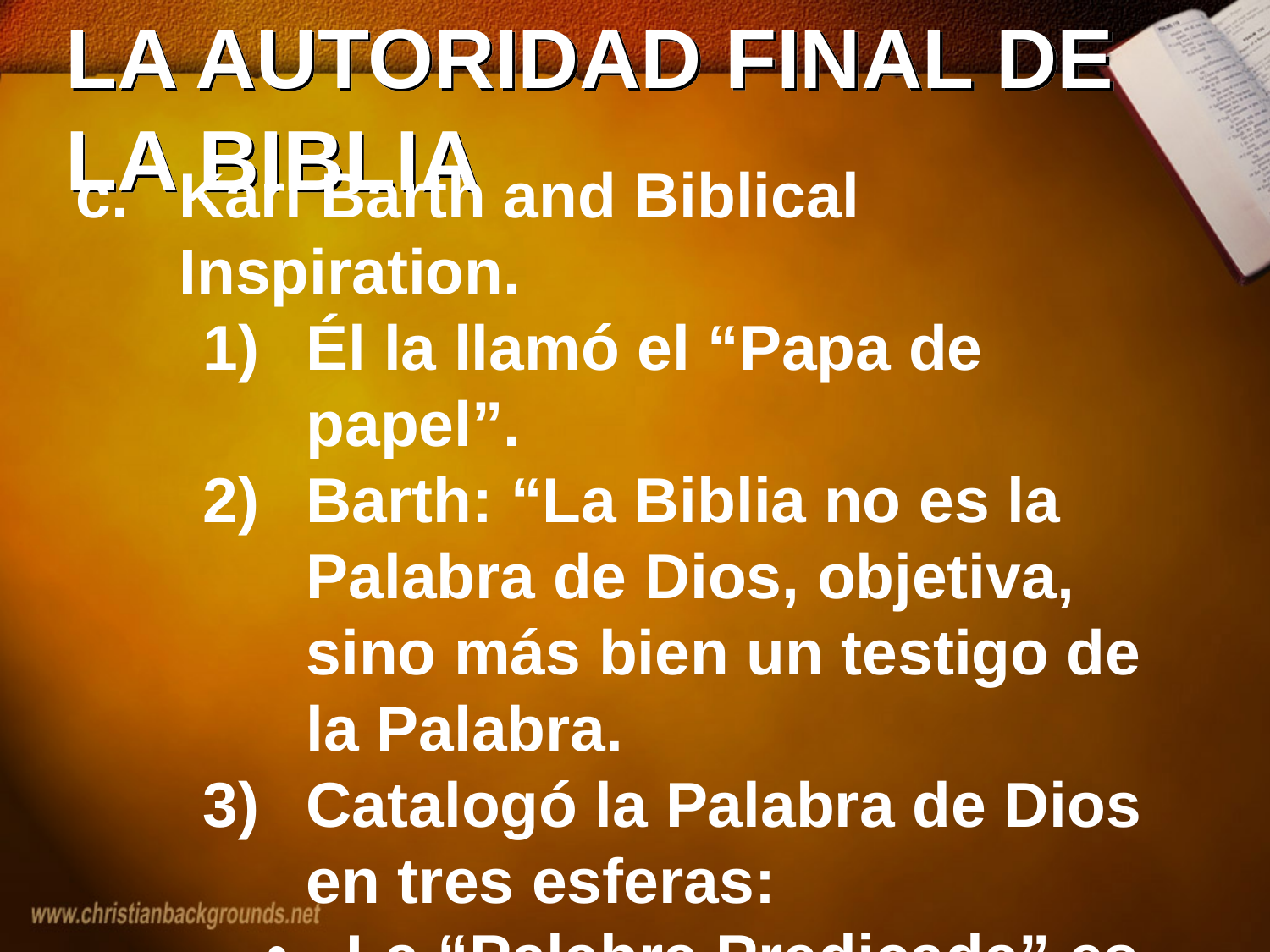

# LA AUTORIDAD FINAL DE LA BIBLIA
Karl Barth and Biblical Inspiration.
Él la llamó el “Papa de papel”.
Barth: “La Biblia no es la Palabra de Dios, objetiva, sino más bien un testigo de la Palabra.
Catalogó la Palabra de Dios en tres esferas:
La “Palabra Predicada” es la proclamación de la Palabra, y cuando la gracia de Dios penetra al individuo, entonces la Biblia se convierte en la Palabra de Dios.